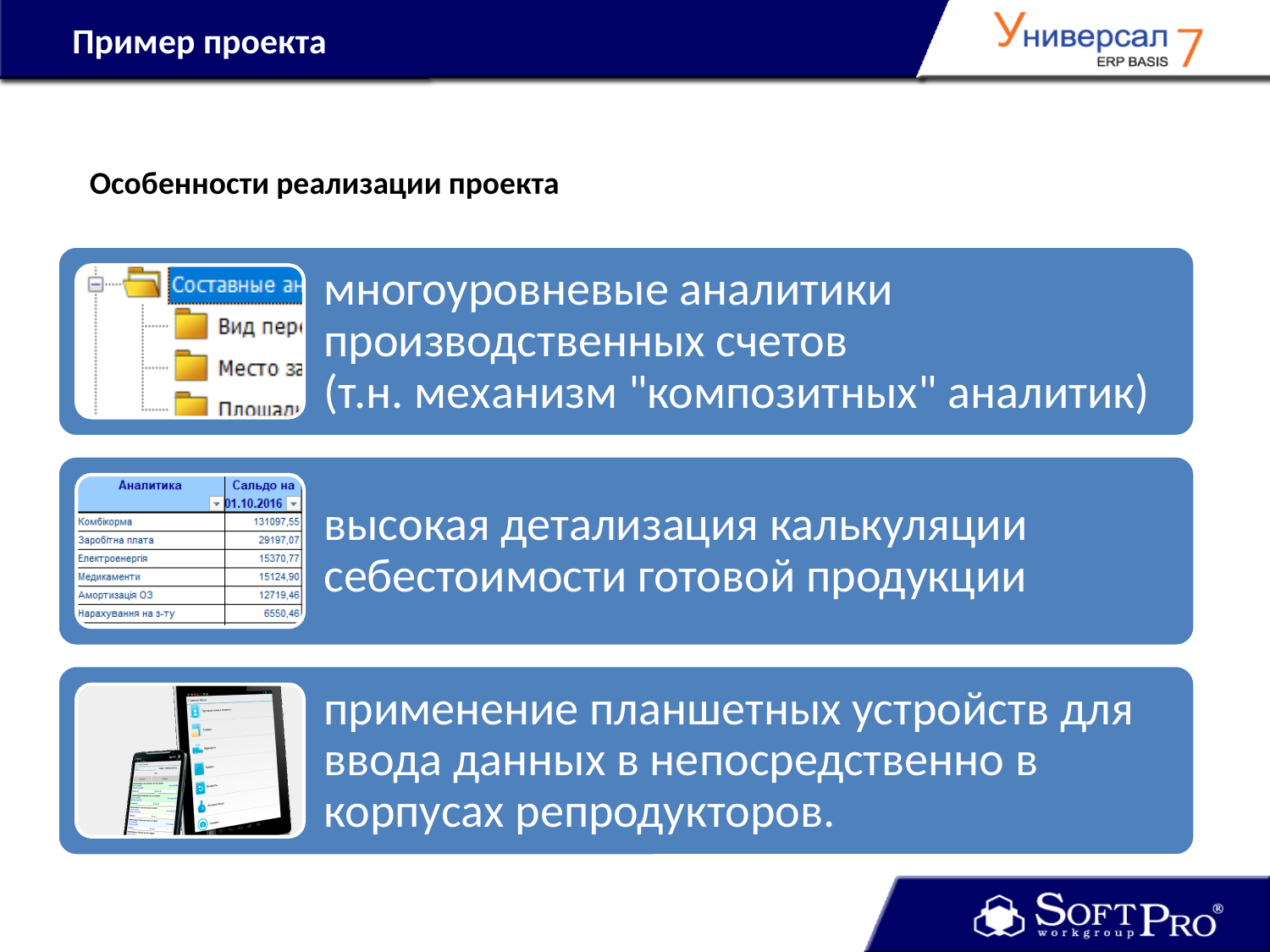

# Пример проекта
Особенности реализации проекта
многоуровневые аналитики производственных счетов
(т.н. механизм "композитных" аналитик)
высокая детализация калькуляции себестоимости готовой продукции
применение планшетных устройств для ввода данных в непосредственно в корпусах репродукторов.